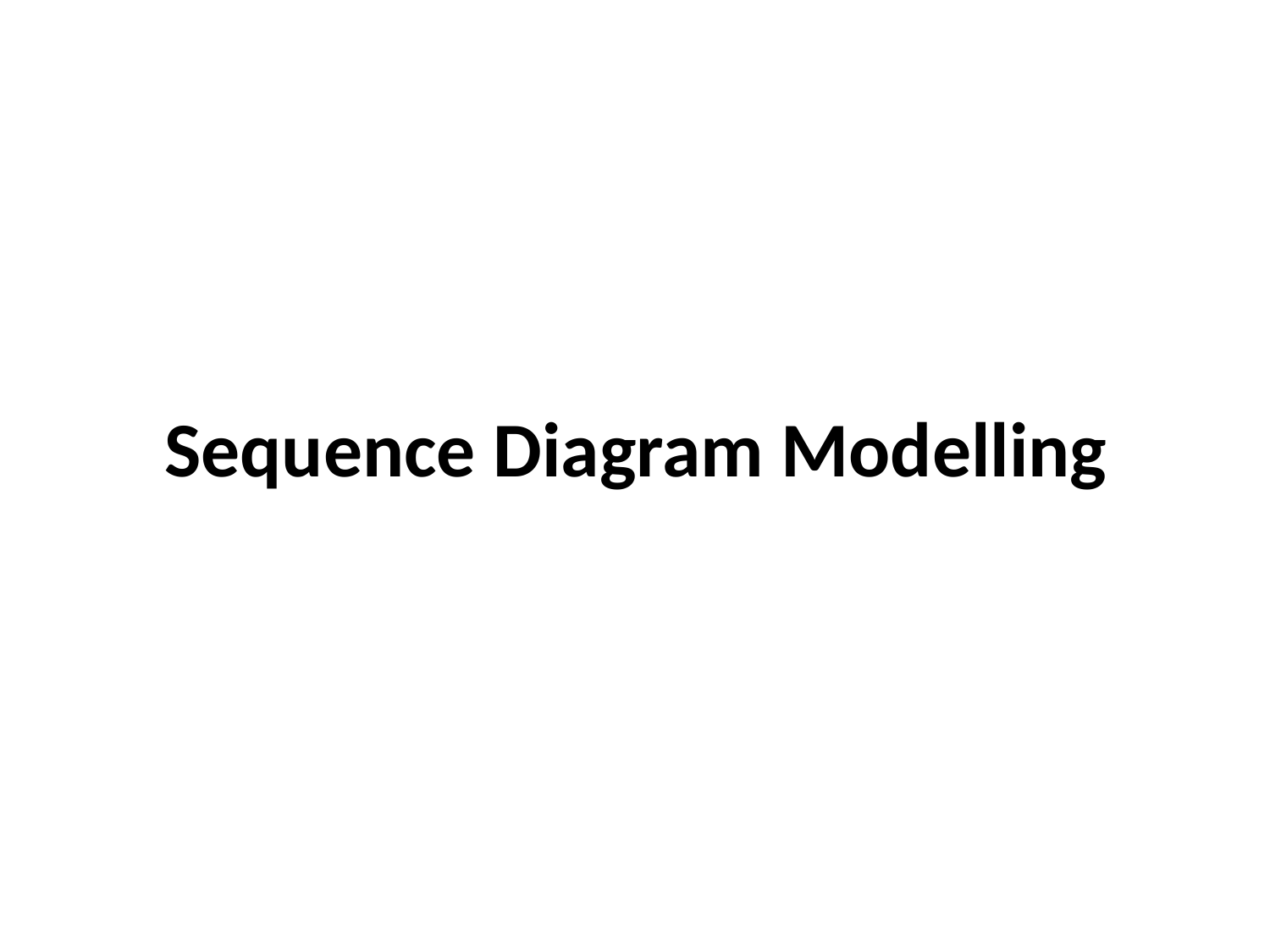

# Sequence Diagram Modelling
IL/Best Practice Prg
ITTA-7
58